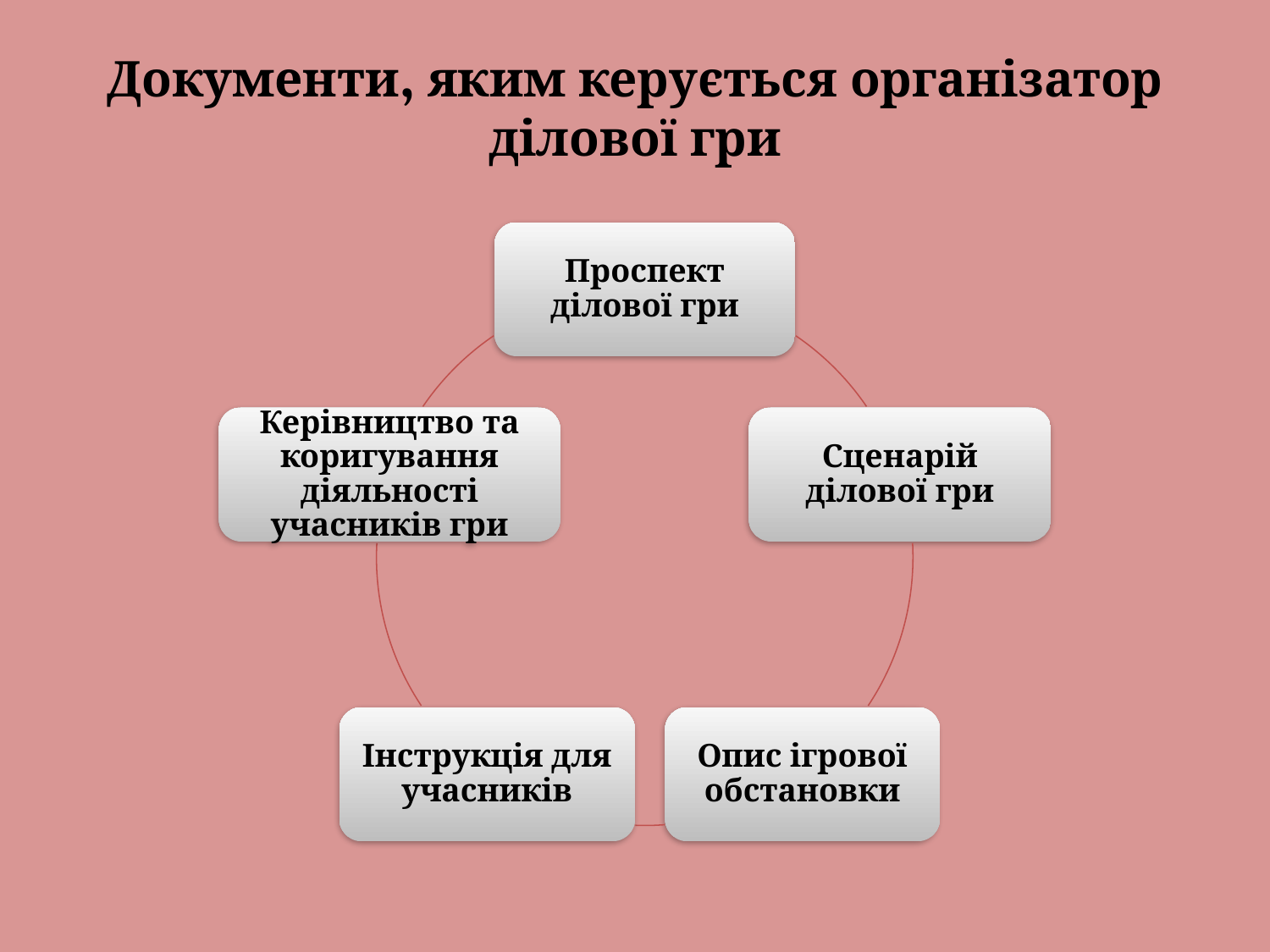

# Документи, яким керується організатор ділової гри
Проспект ділової гри
Сценарій ділової гри
Опис ігрової обстановки
Інструкція для учасників
Керівництво та коригування діяльності учасників гри